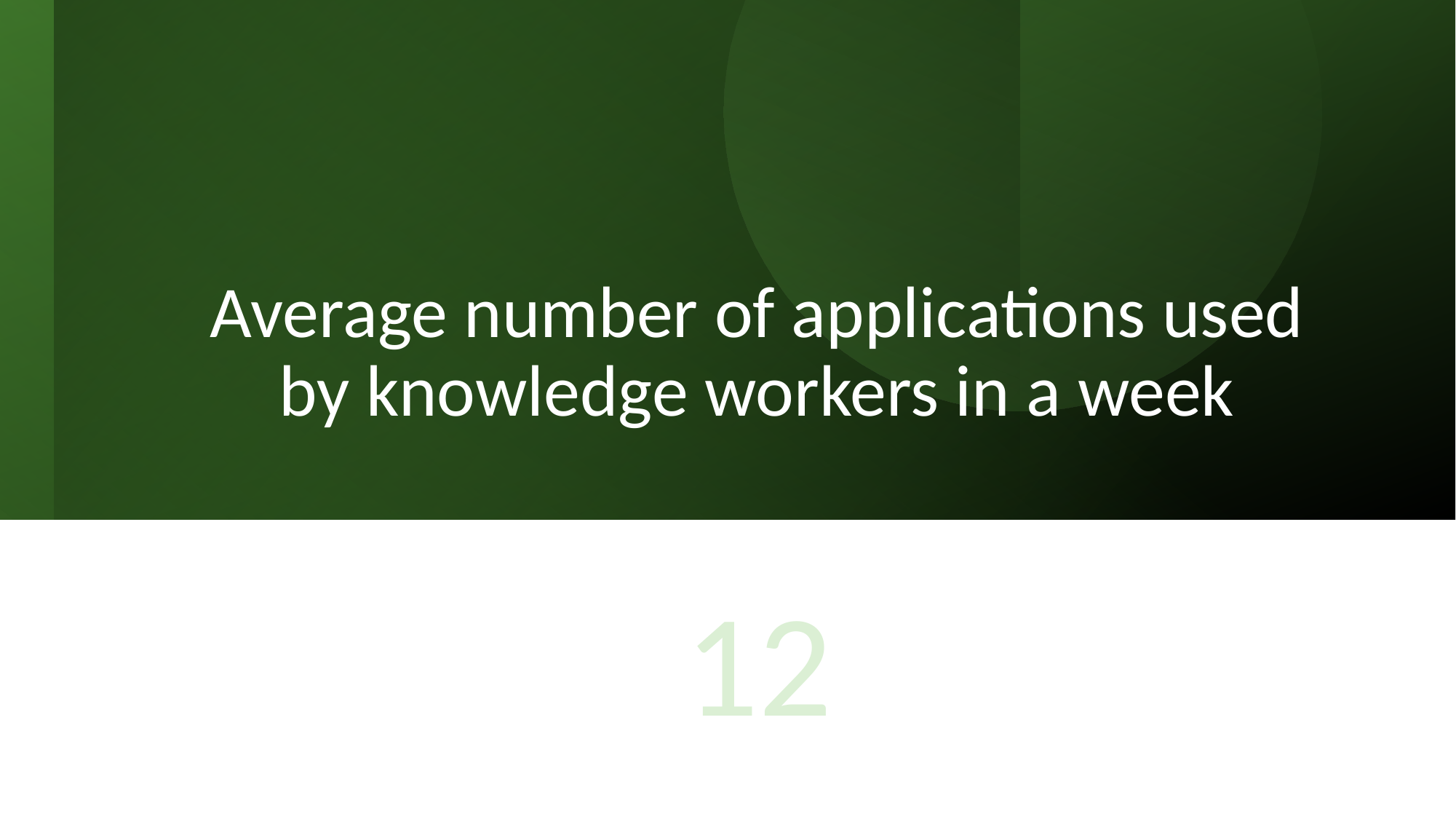

# Average number of applications used by knowledge workers in a week
12